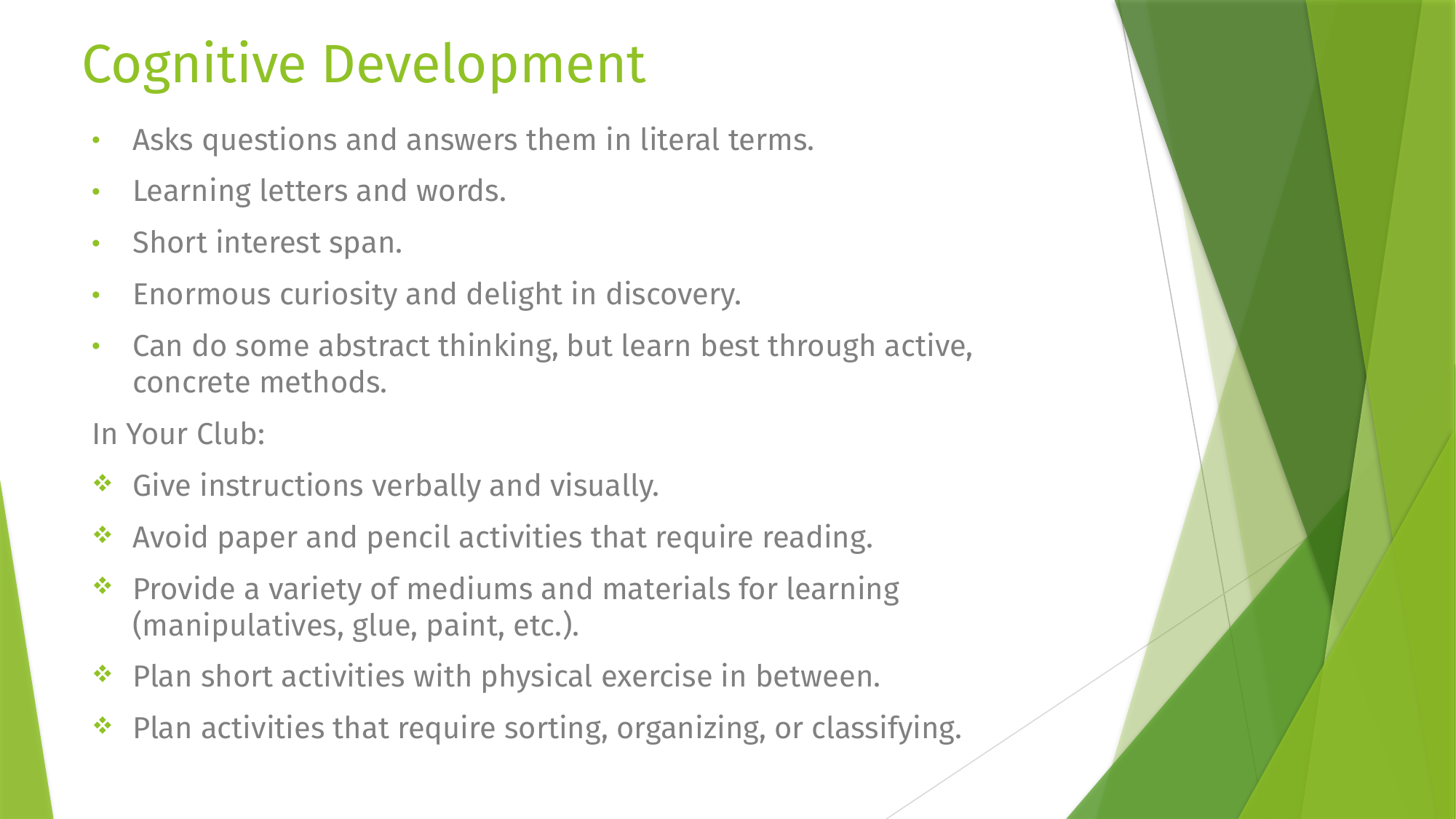

# Cognitive Development

Asks questions and answers them in literal terms.
Learning letters and words.
Short interest span.
Enormous curiosity and delight in discovery.
Can do some abstract thinking, but learn best through active, concrete methods.
In Your Club:
Give instructions verbally and visually.
Avoid paper and pencil activities that require reading.
Provide a variety of mediums and materials for learning (manipulatives, glue, paint, etc.).
Plan short activities with physical exercise in between.
Plan activities that require sorting, organizing, or classifying.